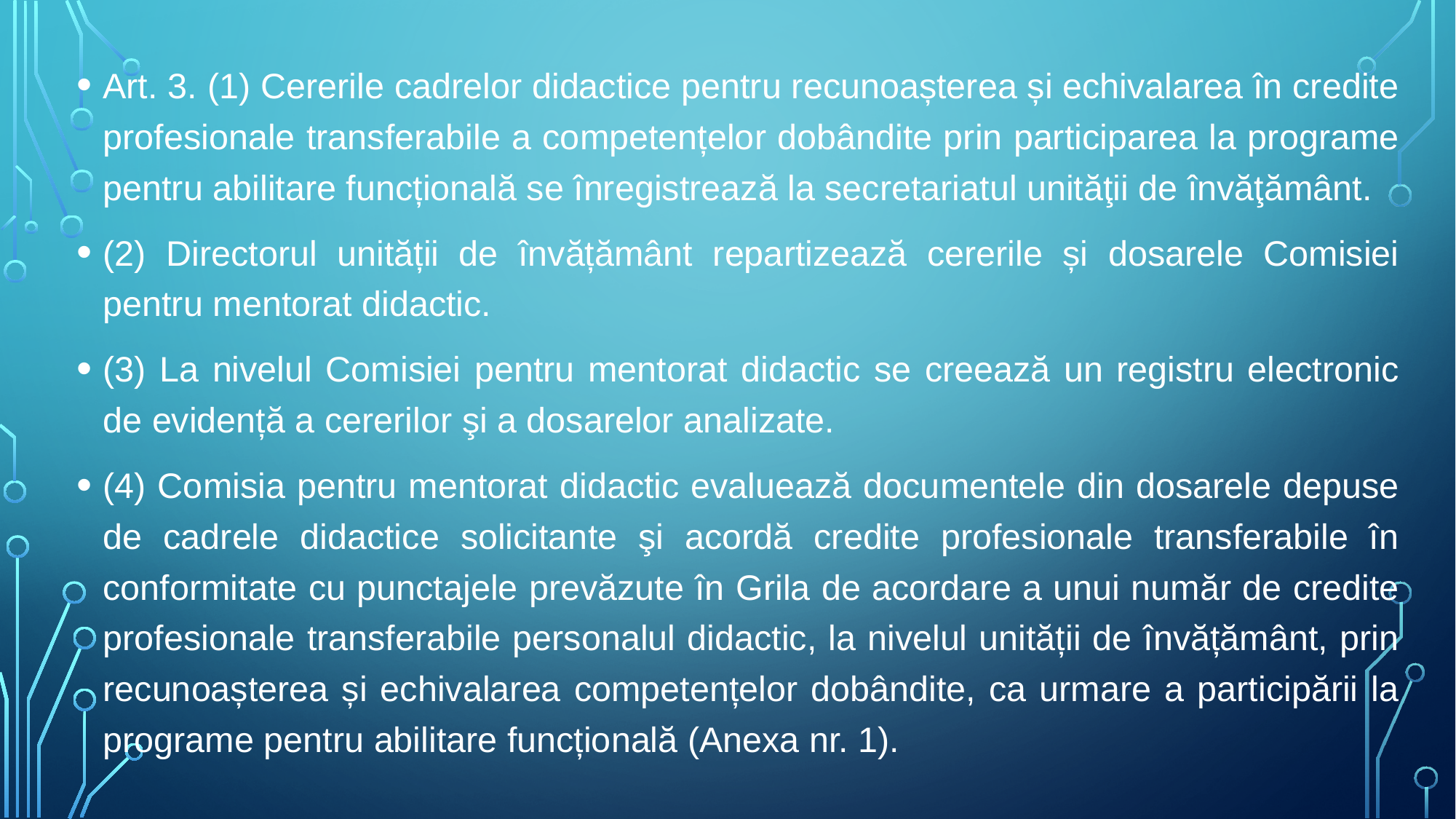

Art. 3. (1) Cererile cadrelor didactice pentru recunoașterea și echivalarea în credite profesionale transferabile a competențelor dobândite prin participarea la programe pentru abilitare funcțională se înregistrează la secretariatul unităţii de învăţământ.
(2) Directorul unității de învățământ repartizează cererile și dosarele Comisiei pentru mentorat didactic.
(3) La nivelul Comisiei pentru mentorat didactic se creează un registru electronic de evidență a cererilor şi a dosarelor analizate.
(4) Comisia pentru mentorat didactic evaluează documentele din dosarele depuse de cadrele didactice solicitante şi acordă credite profesionale transferabile în conformitate cu punctajele prevăzute în Grila de acordare a unui număr de credite profesionale transferabile personalul didactic, la nivelul unității de învățământ, prin recunoașterea și echivalarea competențelor dobândite, ca urmare a participării la programe pentru abilitare funcțională (Anexa nr. 1).